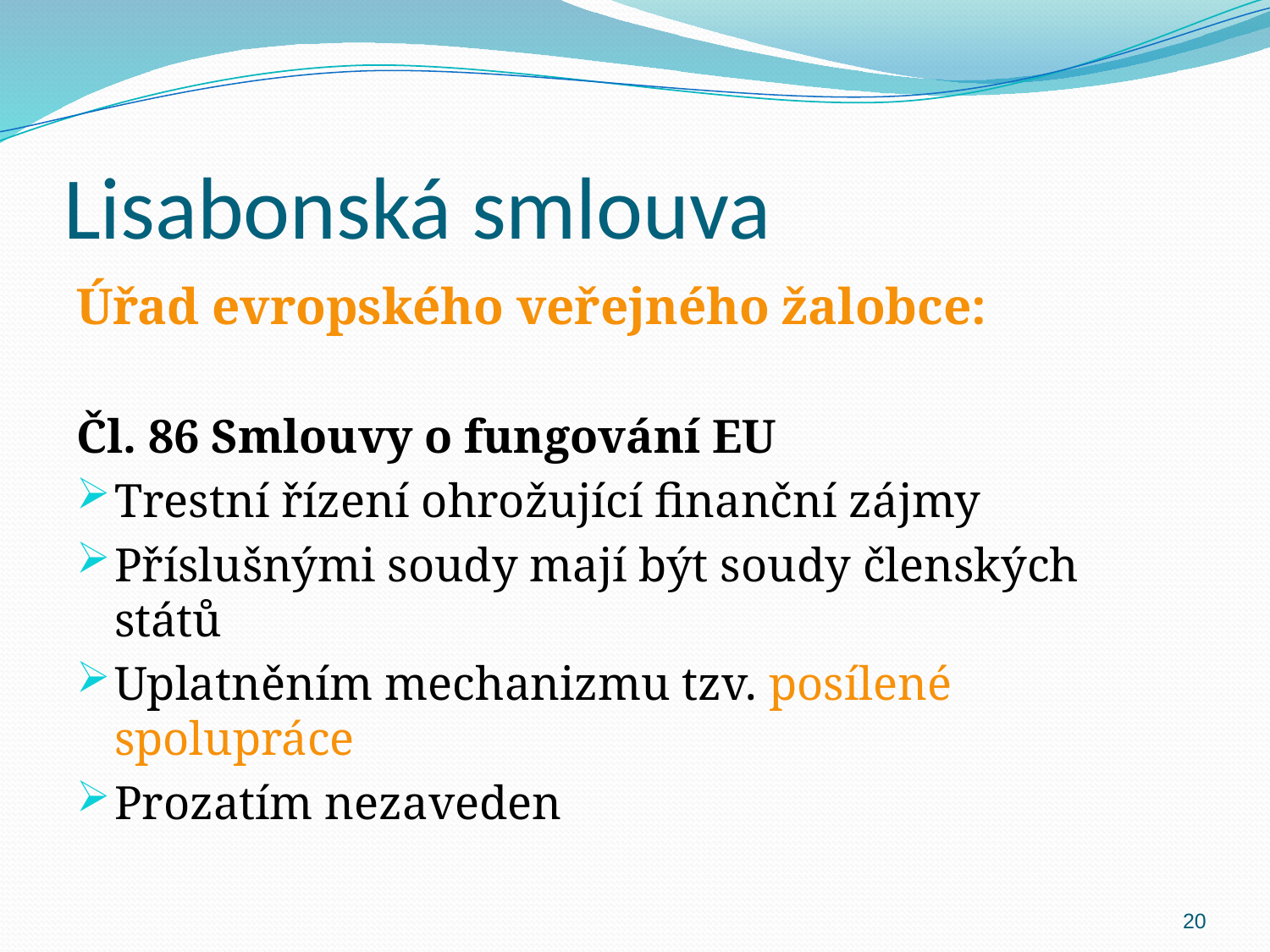

# Lisabonská smlouva
Úřad evropského veřejného žalobce:

Čl. 86 Smlouvy o fungování EU
Trestní řízení ohrožující finanční zájmy
Příslušnými soudy mají být soudy členských států
Uplatněním mechanizmu tzv. posílené spolupráce
Prozatím nezaveden

20